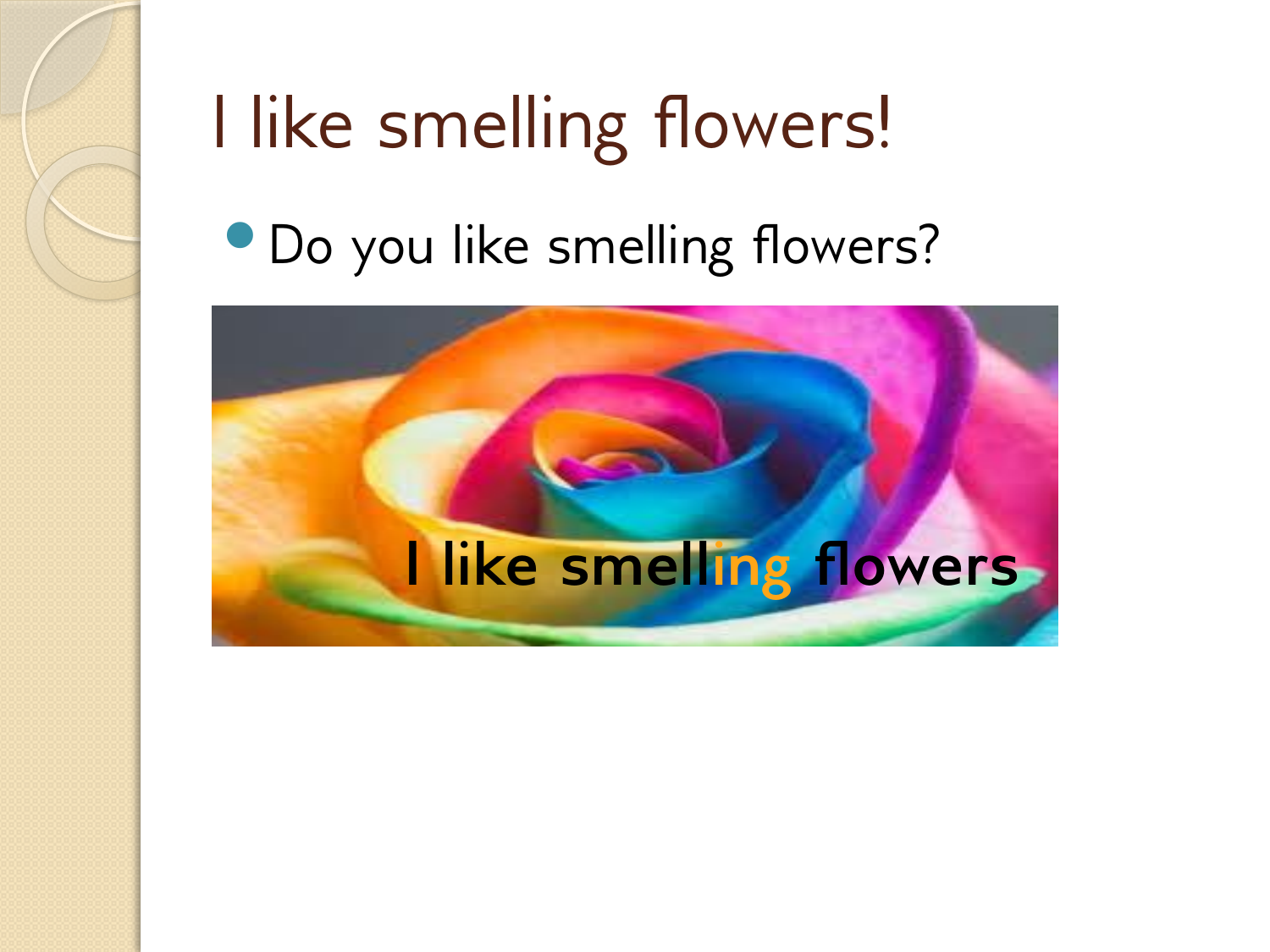

# I like smelling flowers!
Do you like smelling flowers?

I like smelling flowers